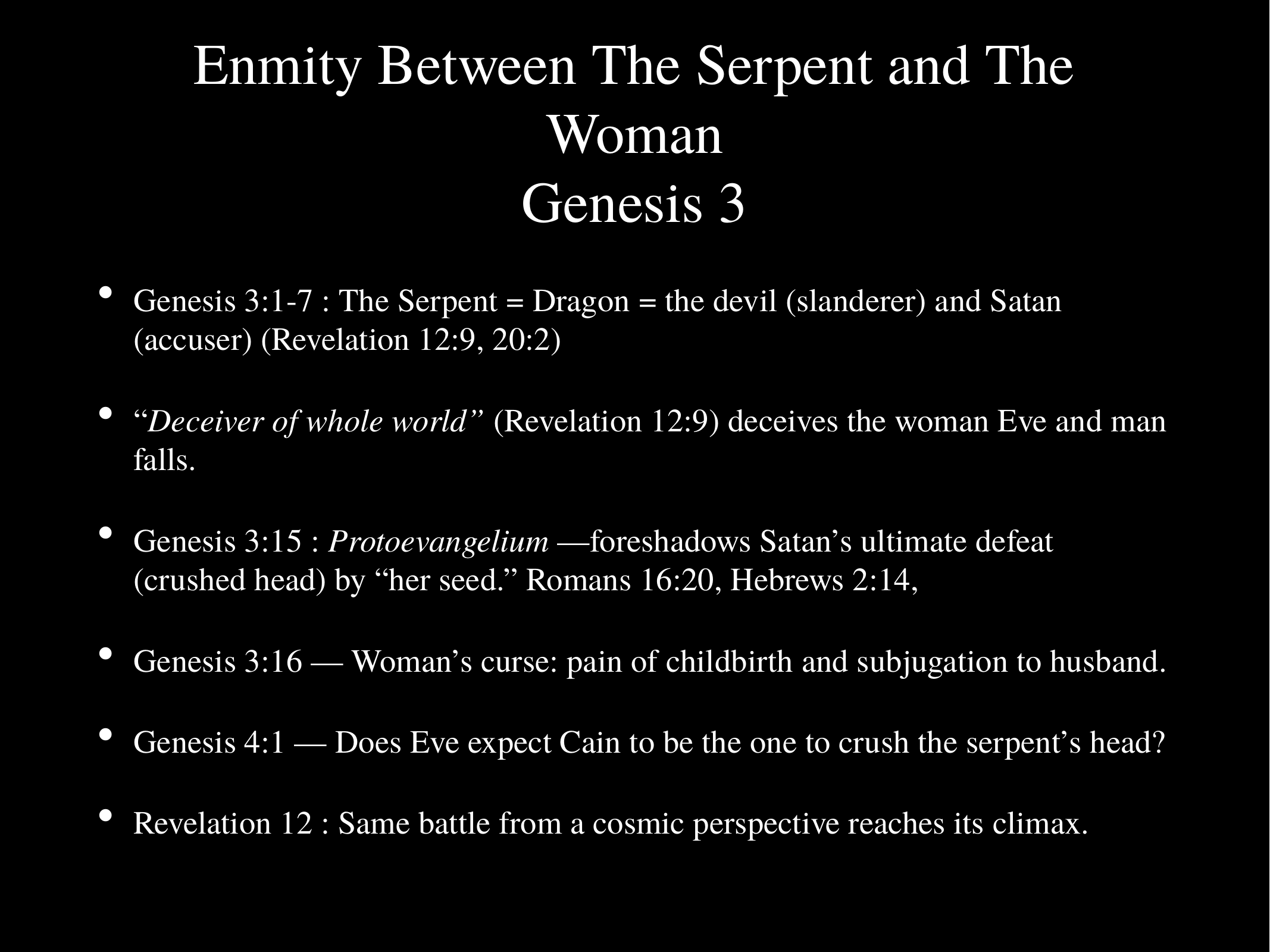

# Enmity Between The Serpent and The Woman
Genesis 3
Genesis 3:1-7 : The Serpent = Dragon = the devil (slanderer) and Satan (accuser) (Revelation 12:9, 20:2)
“Deceiver of whole world” (Revelation 12:9) deceives the woman Eve and man falls.
Genesis 3:15 : Protoevangelium —foreshadows Satan’s ultimate defeat (crushed head) by “her seed.” Romans 16:20, Hebrews 2:14,
Genesis 3:16 — Woman’s curse: pain of childbirth and subjugation to husband.
Genesis 4:1 — Does Eve expect Cain to be the one to crush the serpent’s head?
Revelation 12 : Same battle from a cosmic perspective reaches its climax.